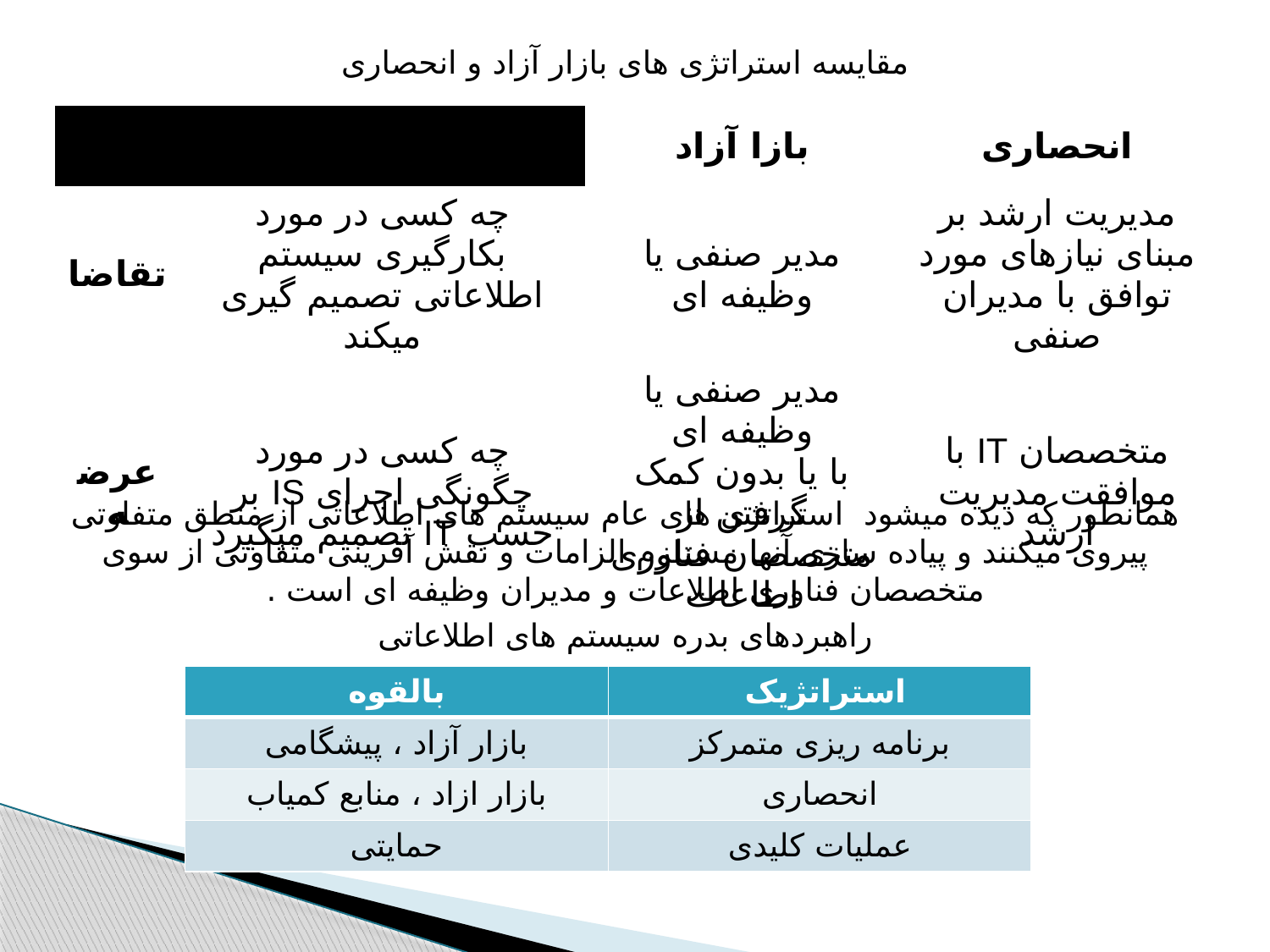

مقایسه استراتژی های بازار آزاد و انحصاری

همانطور که دیده میشود  استراتژی های عام سیستم های اطلاعاتی از منطق متفاوتی پیروی میکنند و پیاده سازی آنها مستلزم الزامات و نقش آفرینی متفاوتی از سوی متخصصان فناوری اطلاعات و مدیران وظیفه ای است .
راهبردهای بدره سیستم های اطلاعاتی

|  |  | بازا آزاد | انحصاری |
| --- | --- | --- | --- |
| تقاضا | چه کسی در مورد بکارگیری سیستم اطلاعاتی تصمیم گیری میکند | مدیر صنفی یا وظیفه ای | مدیریت ارشد بر مبنای نیازهای مورد توافق با مدیران صنفی |
| عرضه | چه کسی در مورد چگونگی اجرای IS بر حسب IT تصمیم میگیرد | مدیر صنفی یا وظیفه ای با یا بدون کمک گرفتن از متخصصان فناوری اطاعات | متخصصان IT با موافقت مدیریت ارشد |
| بالقوه | استراتژیک |
| --- | --- |
| بازار آزاد ، پیشگامی | برنامه ریزی متمرکز |
| بازار ازاد ، منابع کمیاب | انحصاری |
| حمایتی | عملیات کلیدی |